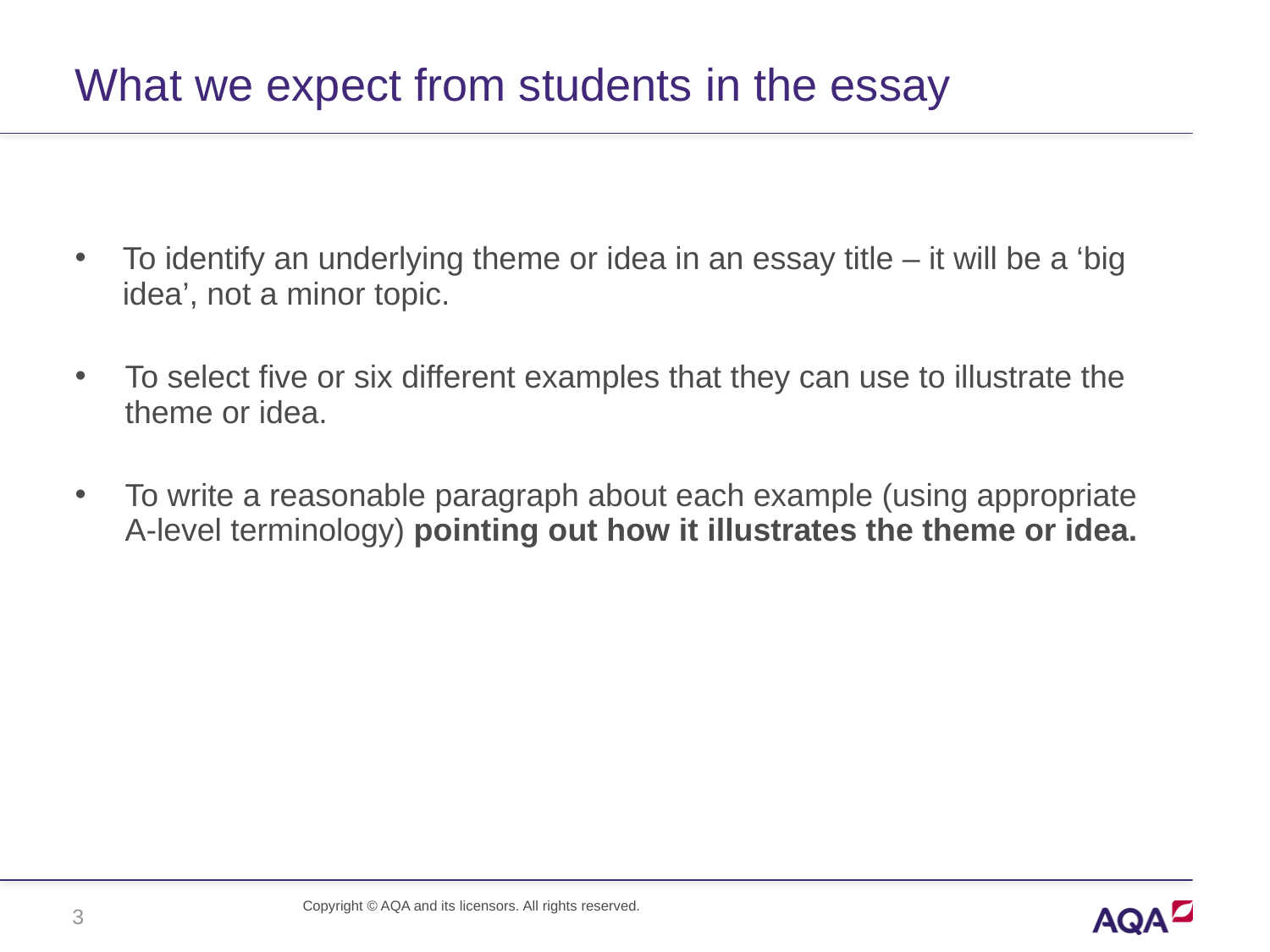

# What we expect from students in the essay

To identify an underlying theme or idea in an essay title – it will be a ‘big idea’, not a minor topic.

To select five or six different examples that they can use to illustrate the theme or idea.

To write a reasonable paragraph about each example (using appropriate
A-level terminology) pointing out how it illustrates the theme or idea.

Copyright © AQA and its licensors. All rights reserved.
3